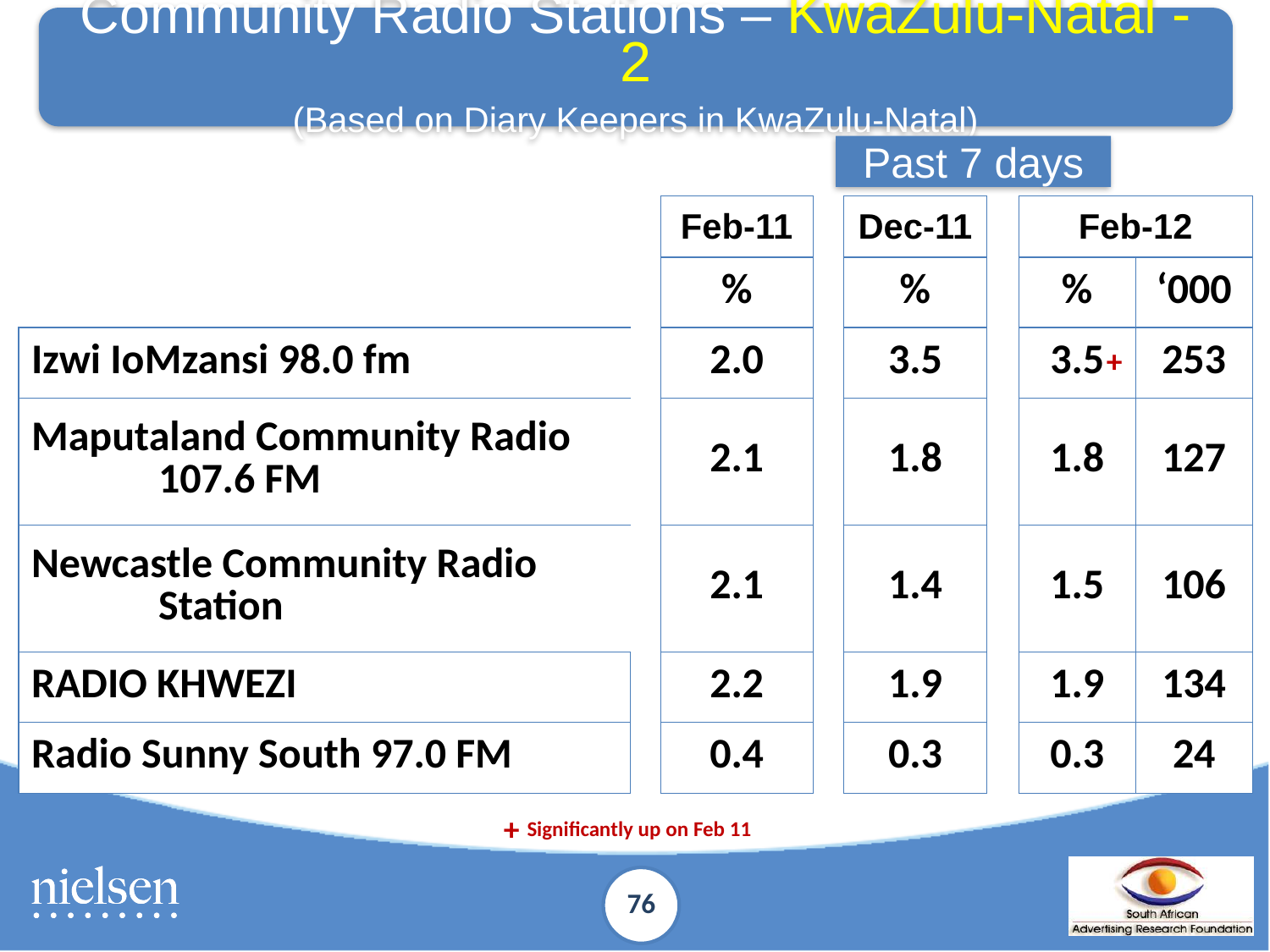

Community Radio Stations – KwaZulu-Natal - 2
(Based on Diary Keepers in KwaZulu-Natal)
Past 7 days
|  |  | Feb-11 |  | Dec-11 |  | Feb-12 |  |
| --- | --- | --- | --- | --- | --- | --- | --- |
|  |  | % |  | % |  | % | ‘000 |
| Izwi IoMzansi 98.0 fm |  | 2.0 |  | 3.5 |  | 3.5 | 253 |
| Maputaland Community Radio 107.6 FM |  | 2.1 |  | 1.8 |  | 1.8 | 127 |
| Newcastle Community Radio Station |  | 2.1 |  | 1.4 |  | 1.5 | 106 |
| RADIO KHWEZI |  | 2.2 |  | 1.9 |  | 1.9 | 134 |
| Radio Sunny South 97.0 FM |  | 0.4 |  | 0.3 |  | 0.3 | 24 |
  +
+
       Significantly up on Feb 11